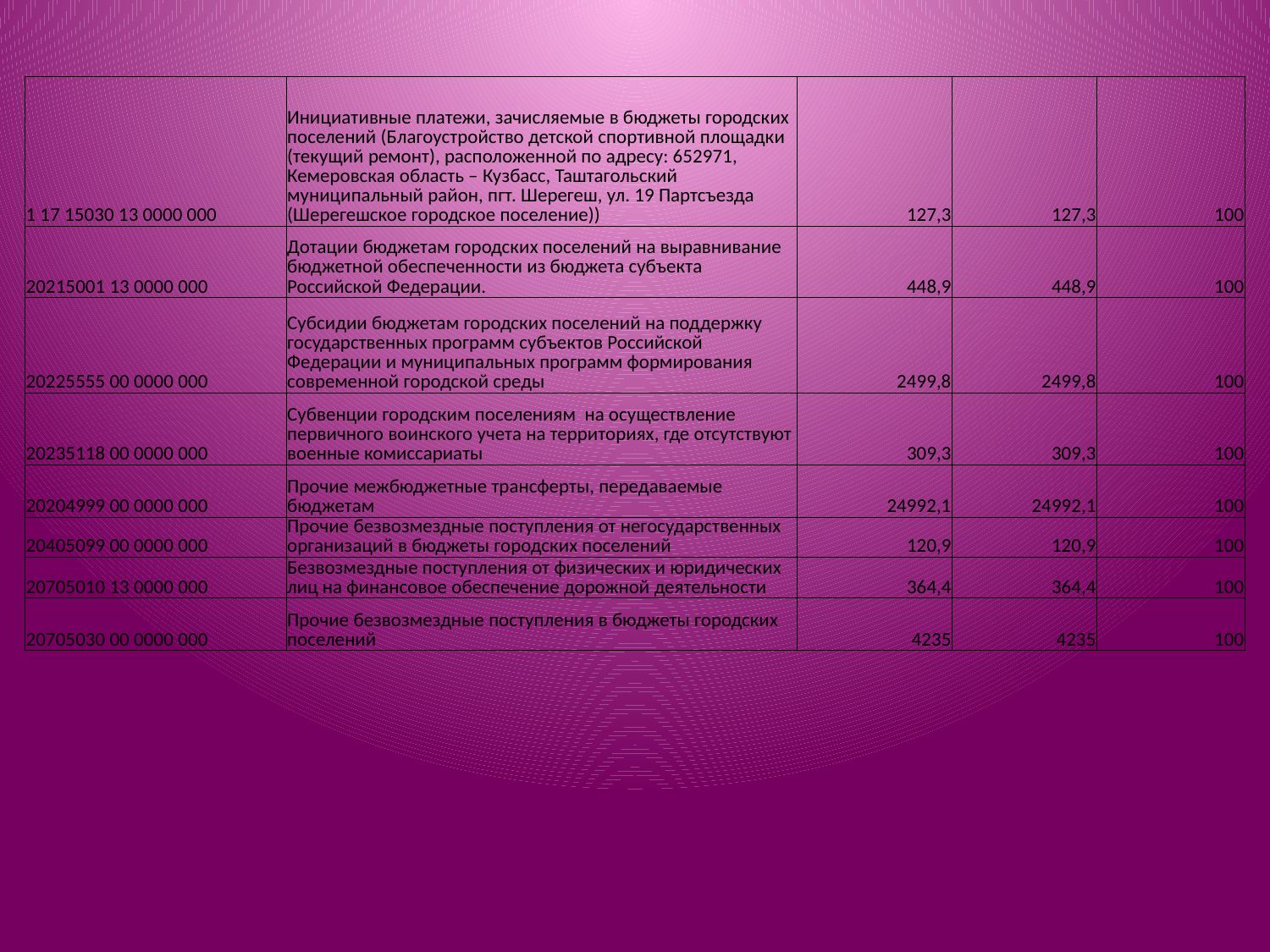

| 1 17 15030 13 0000 000 | Инициативные платежи, зачисляемые в бюджеты городских поселений (Благоустройство детской спортивной площадки (текущий ремонт), расположенной по адресу: 652971, Кемеровская область – Кузбасс, Таштагольский муниципальный район, пгт. Шерегеш, ул. 19 Партсъезда (Шерегешское городское поселение)) | 127,3 | 127,3 | 100 |
| --- | --- | --- | --- | --- |
| 20215001 13 0000 000 | Дотации бюджетам городских поселений на выравнивание бюджетной обеспеченности из бюджета субъекта Российской Федерации. | 448,9 | 448,9 | 100 |
| 20225555 00 0000 000 | Субсидии бюджетам городских поселений на поддержку государственных программ субъектов Российской Федерации и муниципальных программ формирования современной городской среды | 2499,8 | 2499,8 | 100 |
| 20235118 00 0000 000 | Субвенции городским поселениям на осуществление первичного воинского учета на территориях, где отсутствуют военные комиссариаты | 309,3 | 309,3 | 100 |
| 20204999 00 0000 000 | Прочие межбюджетные трансферты, передаваемые бюджетам | 24992,1 | 24992,1 | 100 |
| 20405099 00 0000 000 | Прочие безвозмездные поступления от негосударственных организаций в бюджеты городских поселений | 120,9 | 120,9 | 100 |
| 20705010 13 0000 000 | Безвозмездные поступления от физических и юридических лиц на финансовое обеспечение дорожной деятельности | 364,4 | 364,4 | 100 |
| 20705030 00 0000 000 | Прочие безвозмездные поступления в бюджеты городских поселений | 4235 | 4235 | 100 |